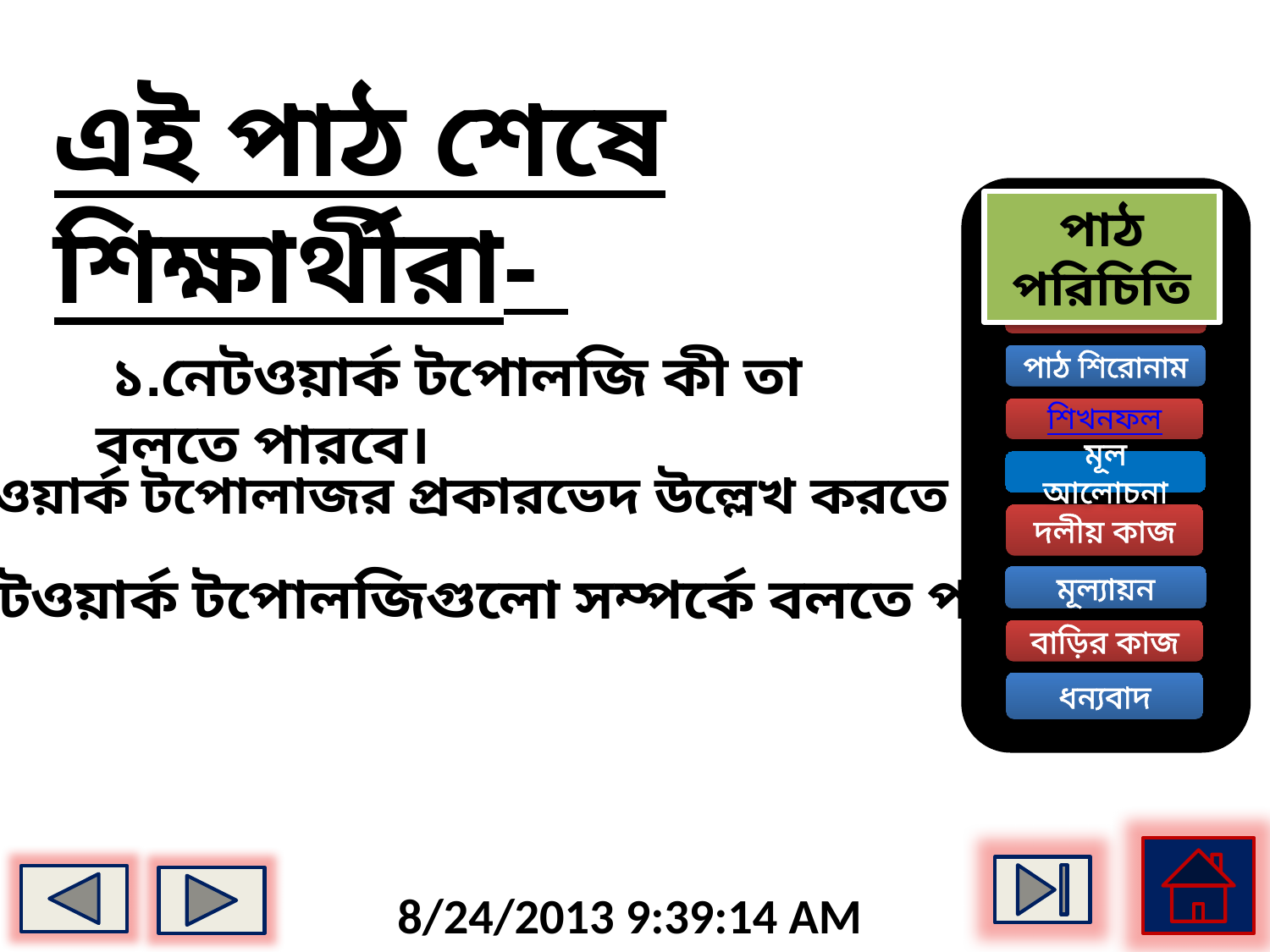

এই পাঠ শেষে শিক্ষার্থীরা-

পাঠ পরিচিতি
স্বাগত
 ১.নেটওয়ার্ক টপোলজি কী তা বলতে পারবে।
পাঠ শিরোনাম
শিখনফল
মূল আলোচনা
২.নেটওয়ার্ক টপোলাজর প্রকারভেদ উল্লেখ করতে পারেব।
দলীয় কাজ
৩.নেটওয়ার্ক টপোলজিগুলো সম্পর্কে বলতে পারবে।
মূল্যায়ন
বাড়ির কাজ
ধন্যবাদ

8/24/2013 9:39:14 AM